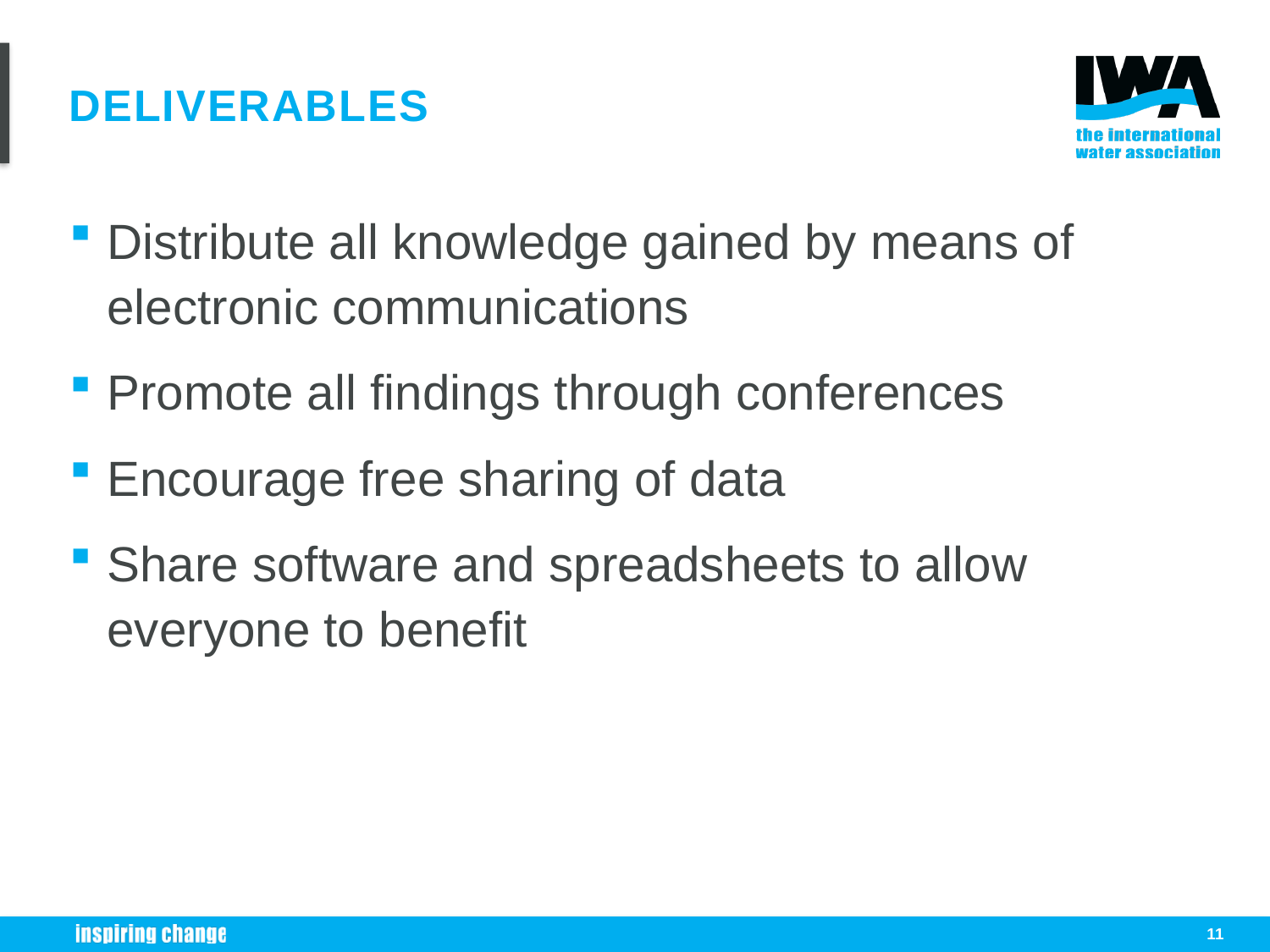

# deliverables
Distribute all knowledge gained by means of electronic communications
Promote all findings through conferences
Encourage free sharing of data
Share software and spreadsheets to allow everyone to benefit